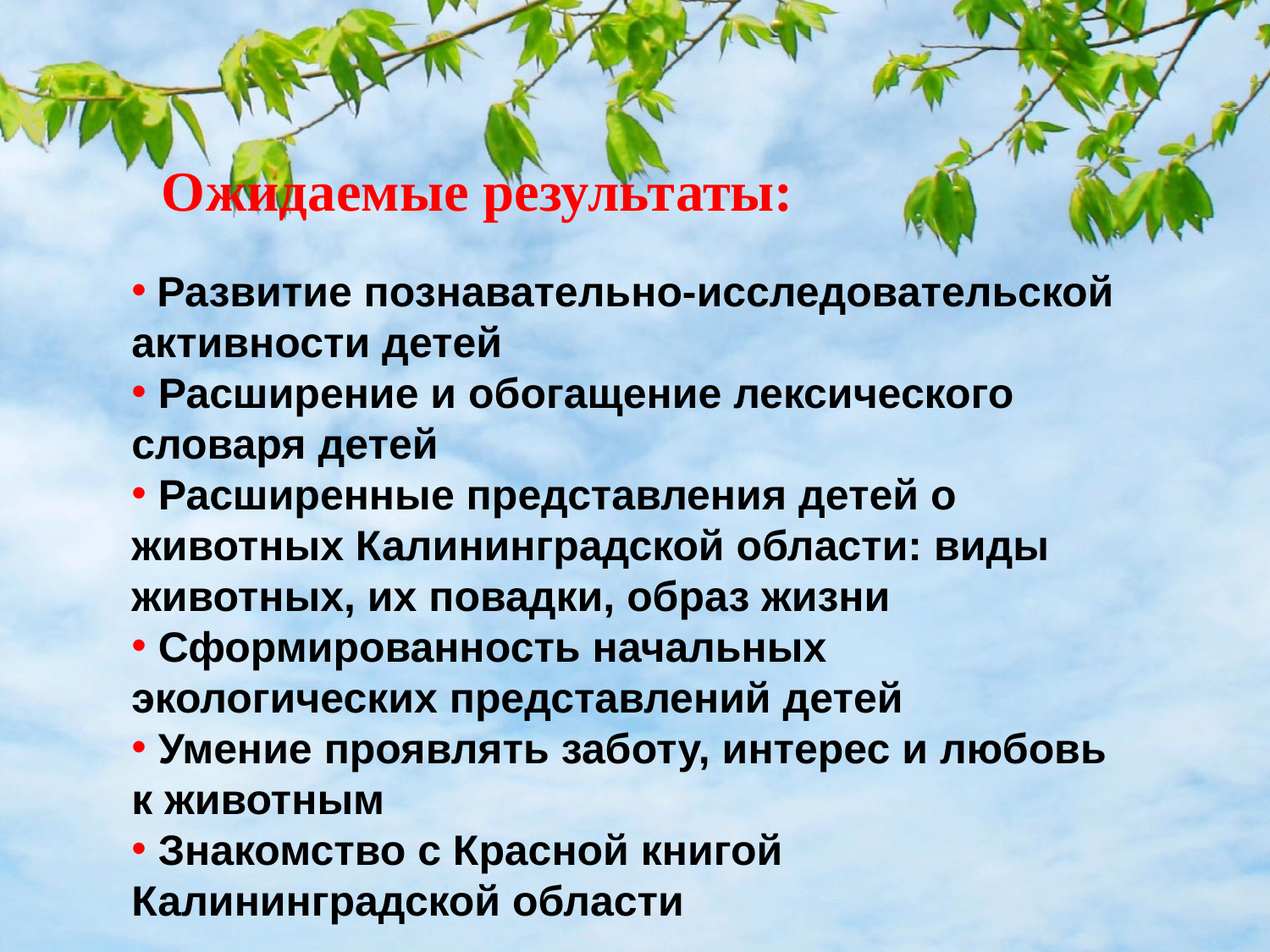

Ожидаемые результаты:
 Развитие познавательно-исследовательской активности детей
 Расширение и обогащение лексического словаря детей
 Расширенные представления детей о животных Калининградской области: виды животных, их повадки, образ жизни
 Сформированность начальных экологических представлений детей
 Умение проявлять заботу, интерес и любовь к животным
 Знакомство с Красной книгой Калининградской области